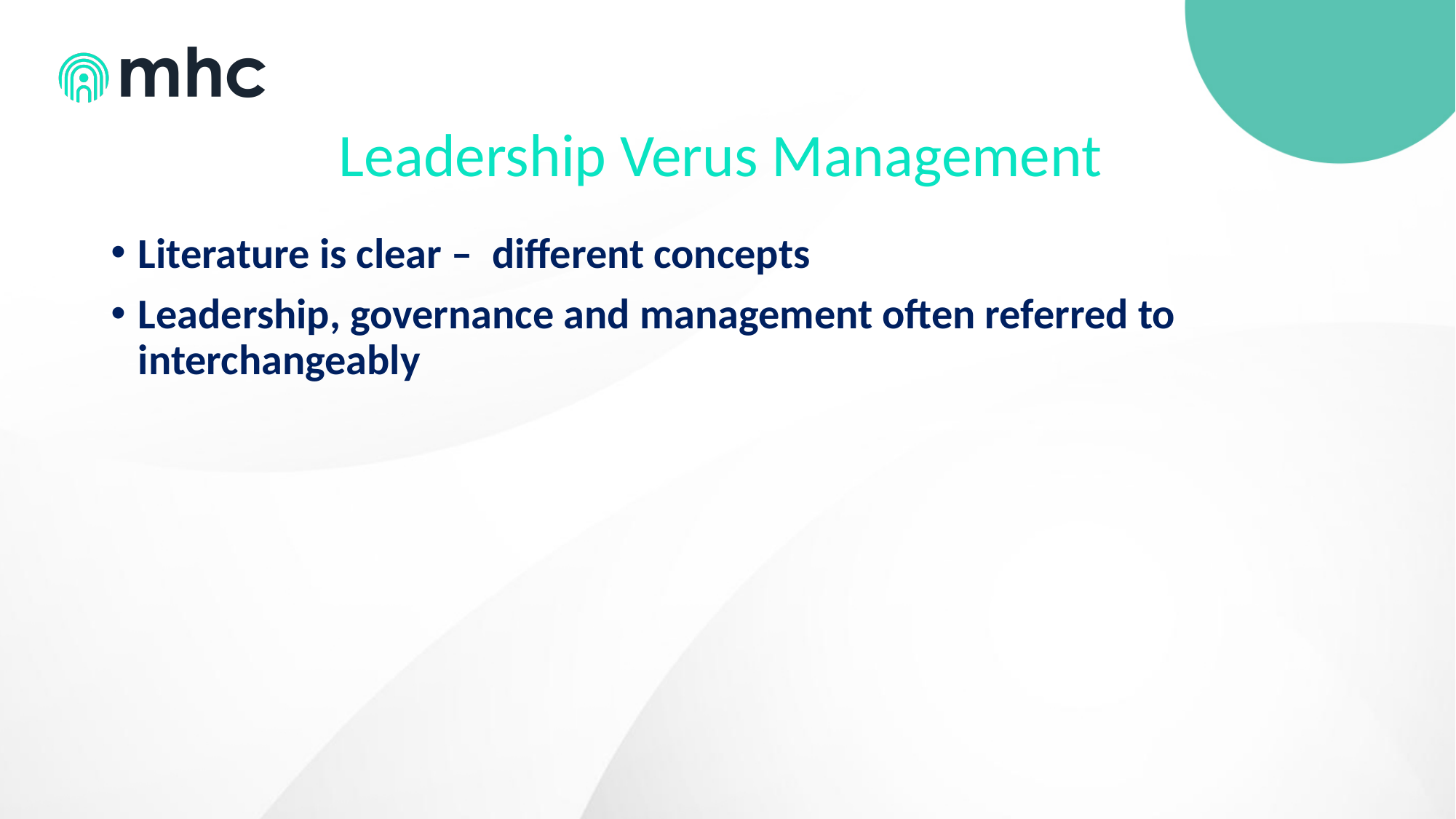

# Leadership Verus Management
Literature is clear –  different concepts
Leadership, governance and management often referred to interchangeably